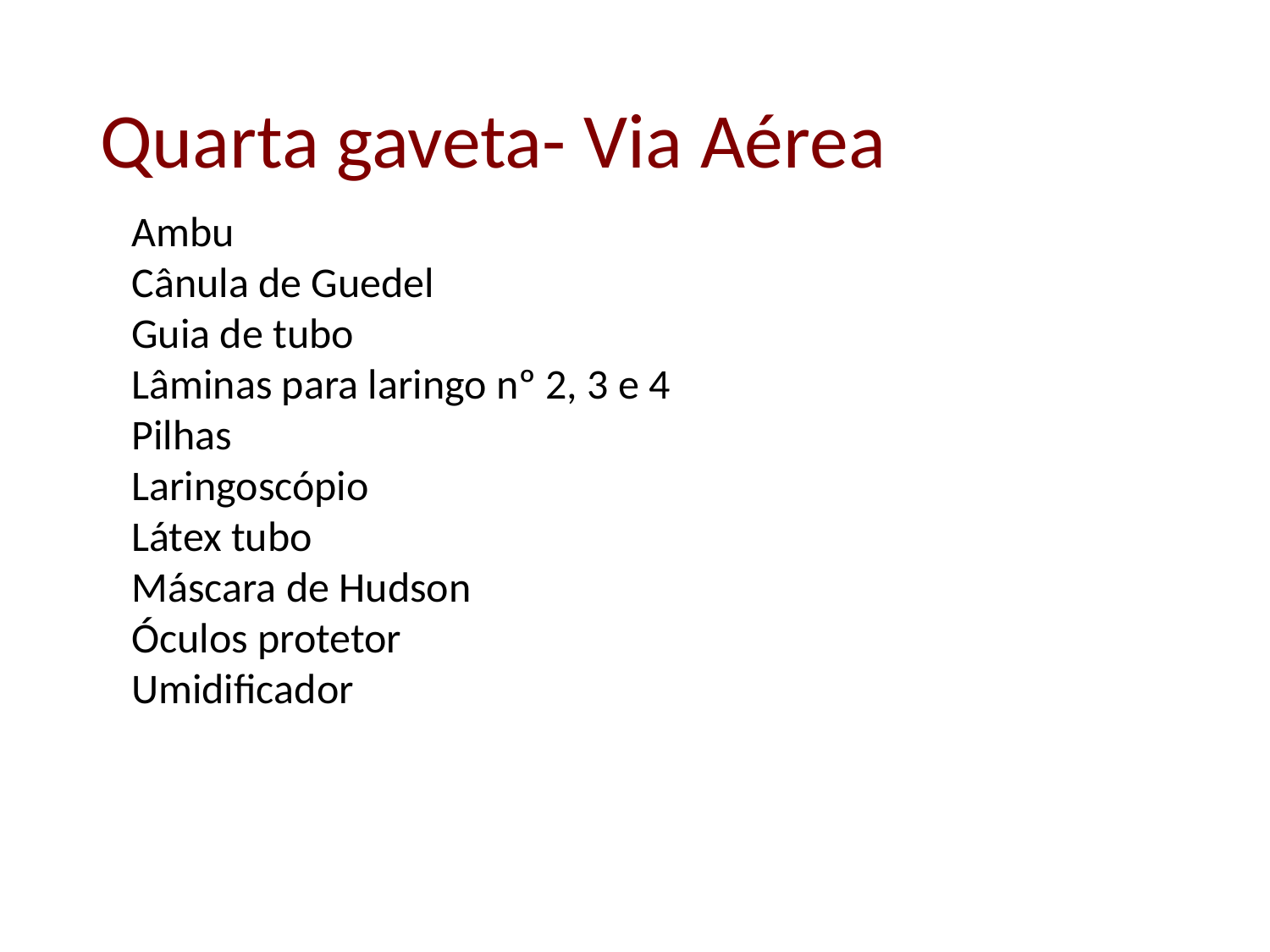

# Quarta gaveta- Via Aérea
Ambu
Cânula de Guedel
Guia de tubo
Lâminas para laringo nº 2, 3 e 4
Pilhas
Laringoscópio
Látex tubo
Máscara de Hudson
Óculos protetor
Umidificador